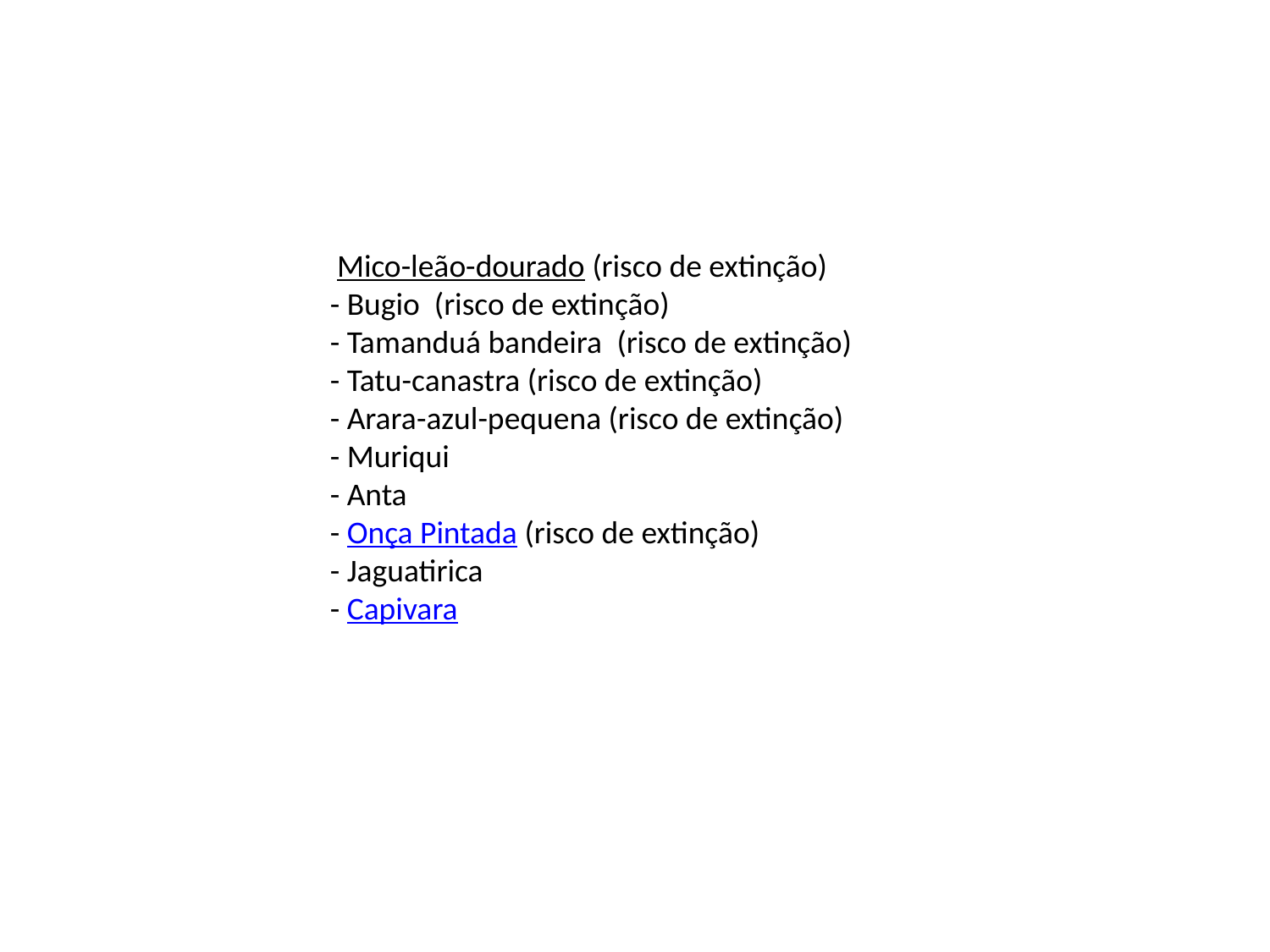

Mico-leão-dourado (risco de extinção)
- Bugio  (risco de extinção)
- Tamanduá bandeira  (risco de extinção)
- Tatu-canastra (risco de extinção)
- Arara-azul-pequena (risco de extinção)
- Muriqui
- Anta
- Onça Pintada (risco de extinção)
- Jaguatirica 
- Capivara